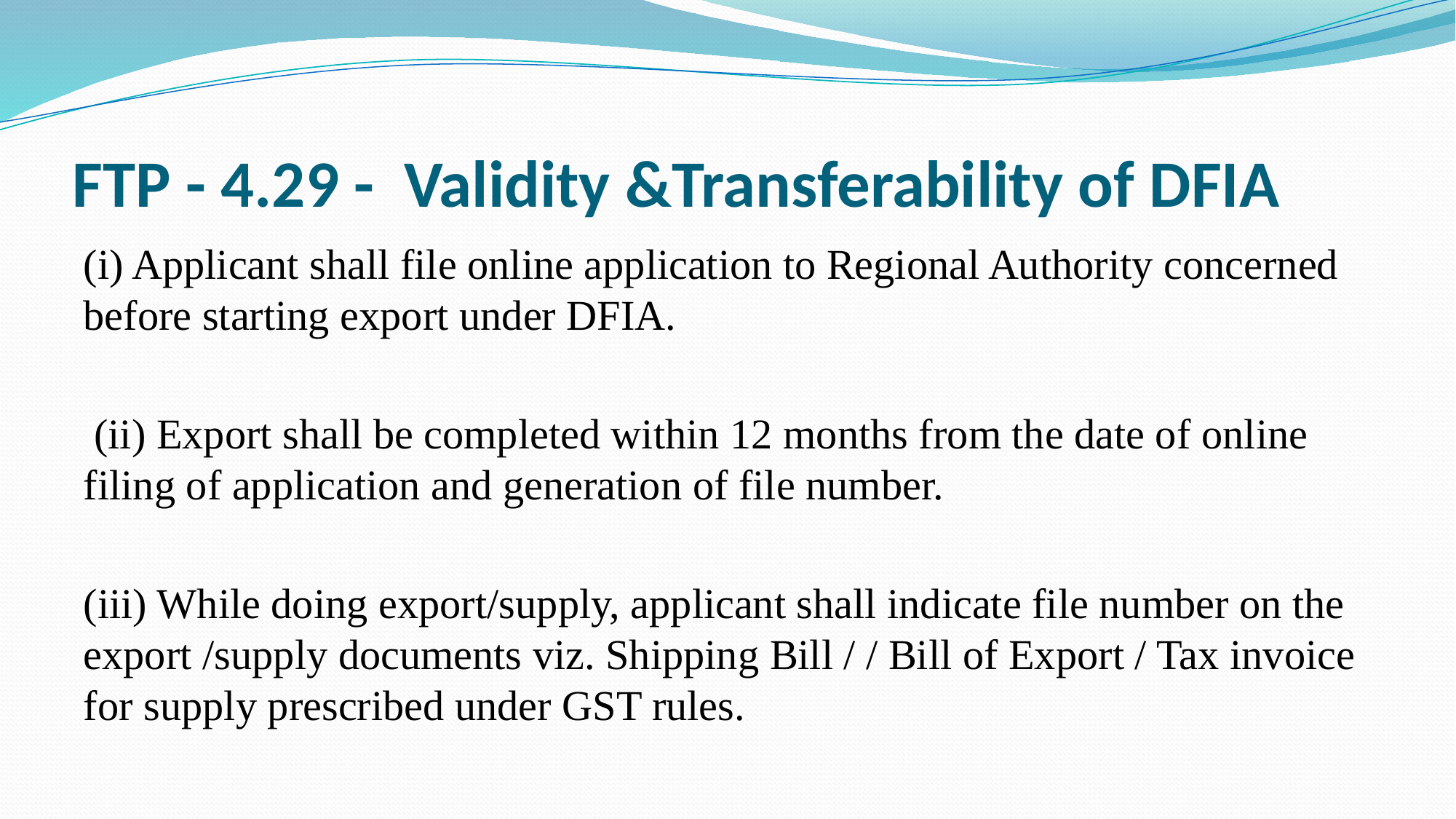

# FTP - 4.29 -  Validity &Transferability of DFIA
(i) Applicant shall file online application to Regional Authority concerned before starting export under DFIA.

 (ii) Export shall be completed within 12 months from the date of online filing of application and generation of file number.

(iii) While doing export/supply, applicant shall indicate file number on the export /supply documents viz. Shipping Bill / / Bill of Export / Tax invoice for supply prescribed under GST rules.